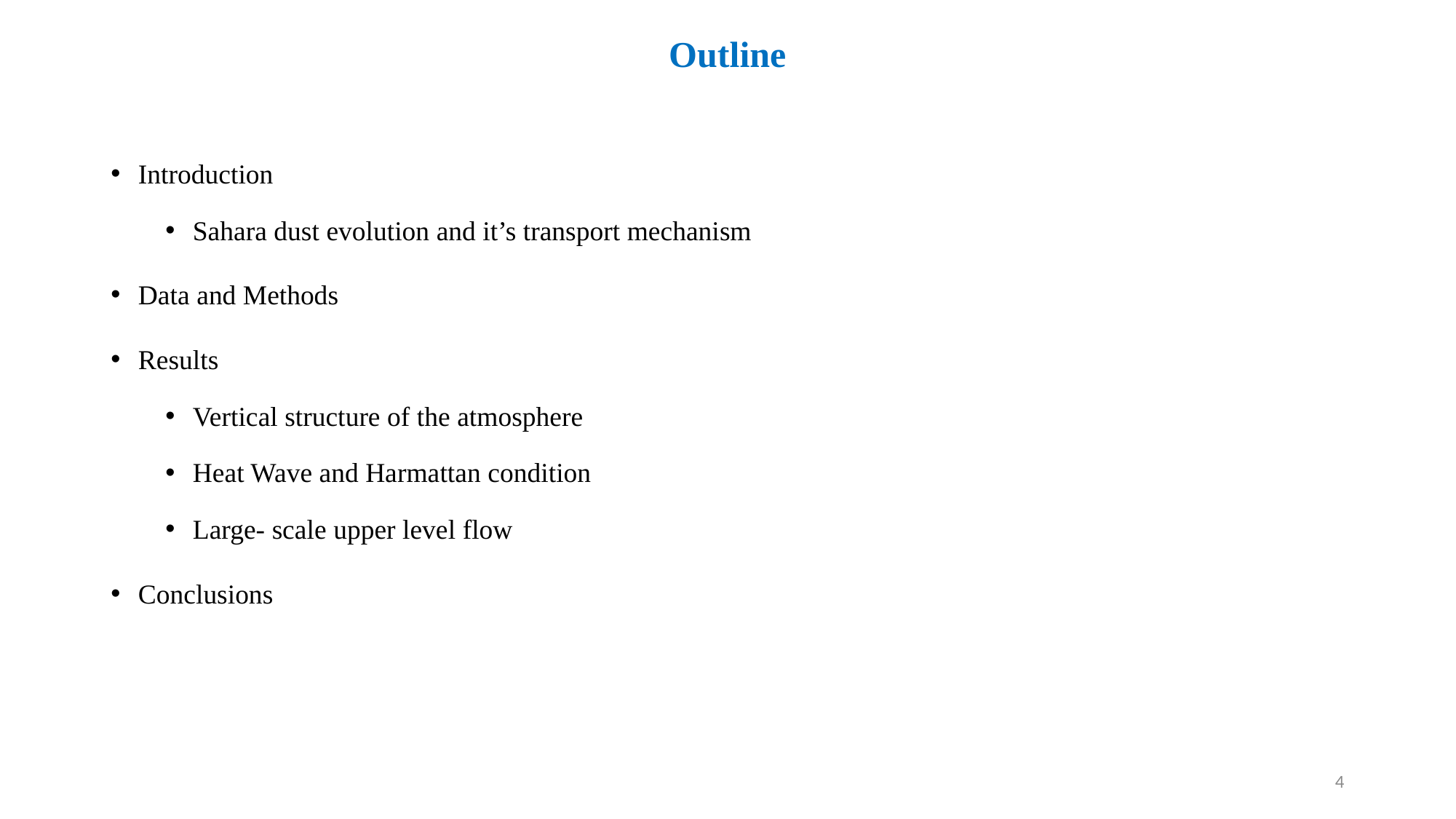

# Outline
Introduction
Sahara dust evolution and it’s transport mechanism
Data and Methods
Results
Vertical structure of the atmosphere
Heat Wave and Harmattan condition
Large- scale upper level flow
Conclusions
4